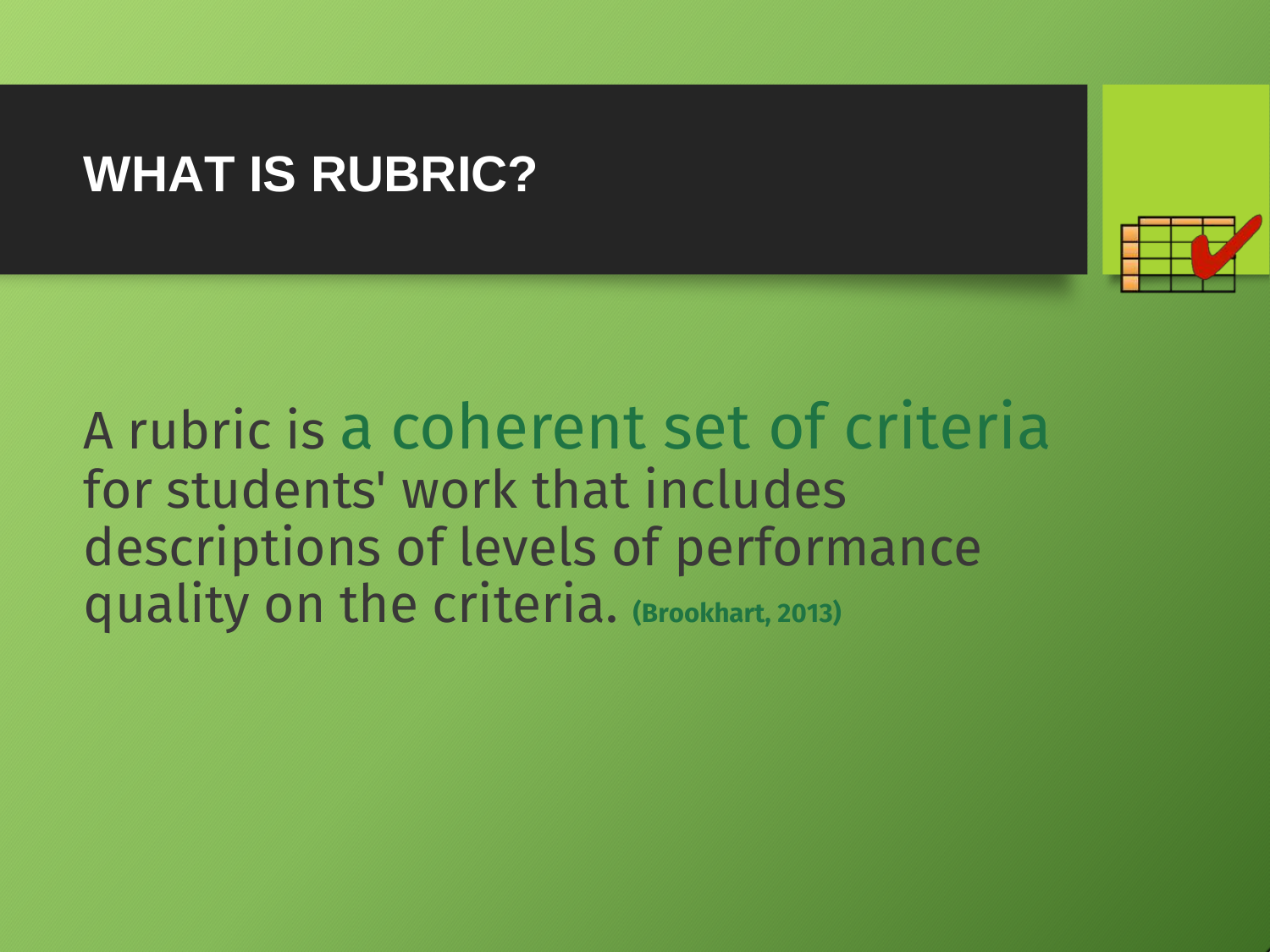

WHAT IS RUBRIC?

A rubric is a	coherent set	of	criteria
for students' work that includes
descriptions of levels of performance
quality on the criteria. (Brookhart, 2013)